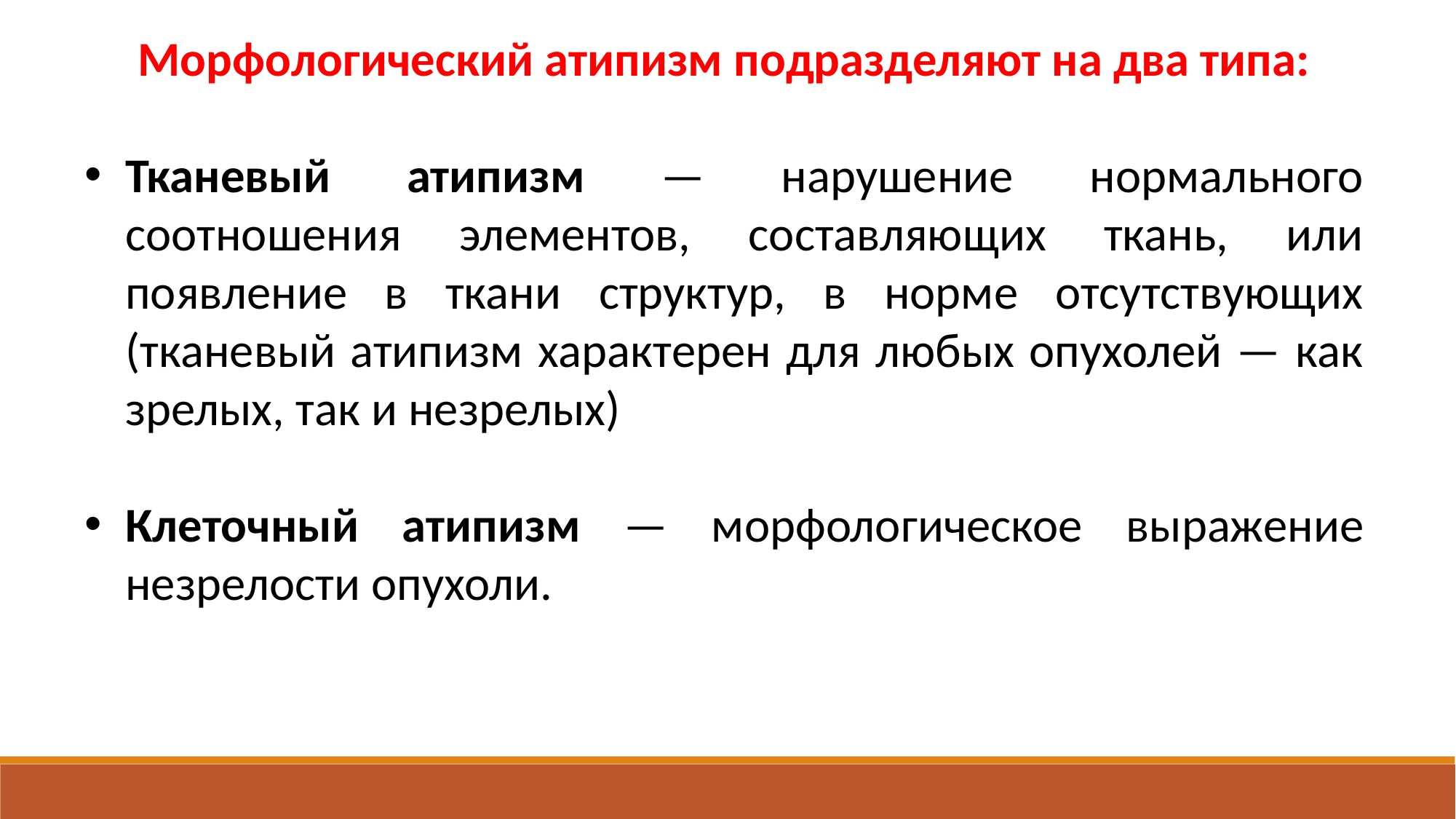

Морфологический атипизм подразделяют на два типа:

Тканевый атипизм — нарушение нормального соотношения элементов, составляющих ткань, или появление в ткани структур, в норме отсутствующих (тканевый атипизм характерен для любых опухолей — как зрелых, так и незрелых)

Клеточный атипизм — морфологическое выражение незрелости опухоли.